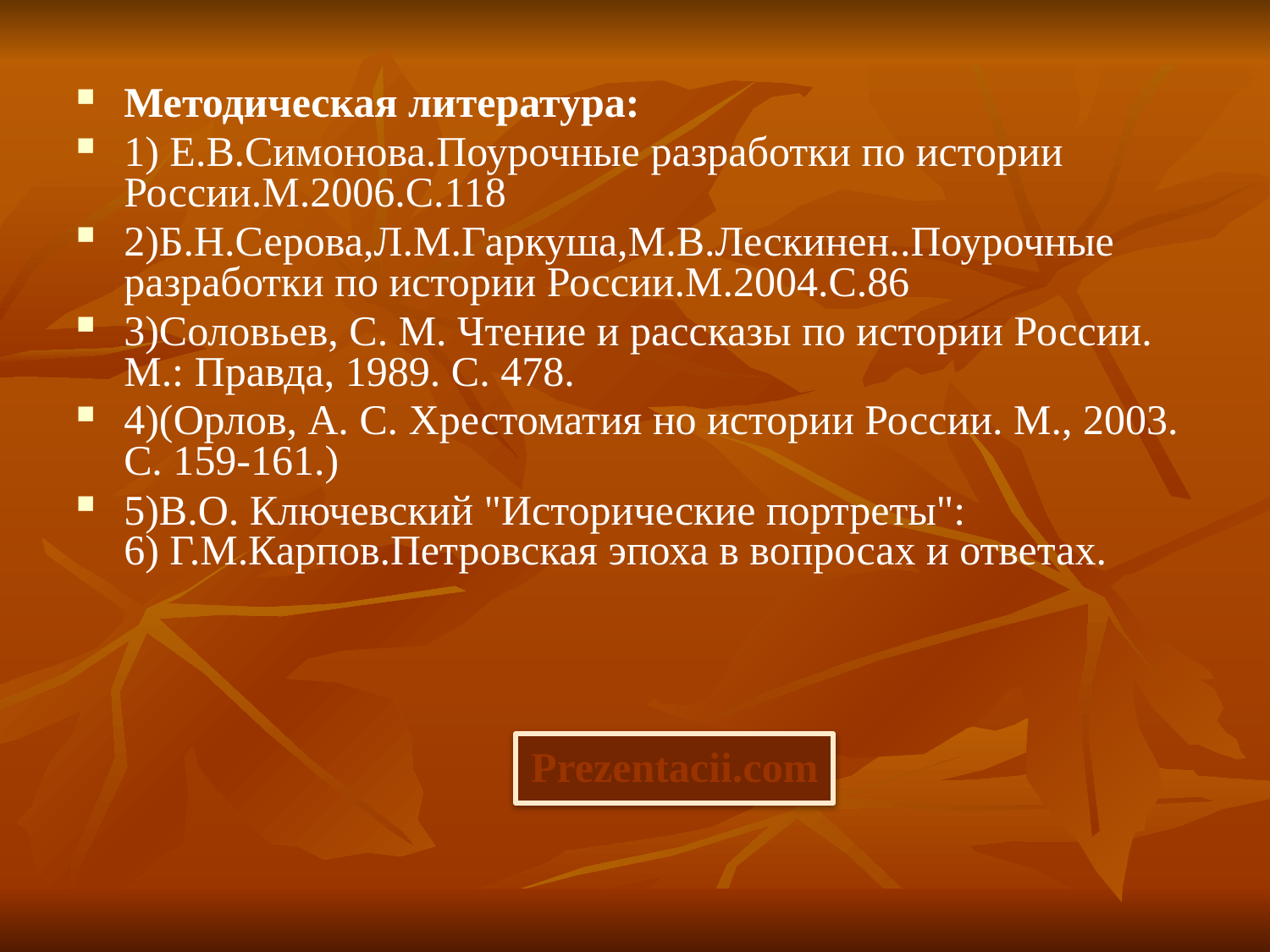

Методическая литература:
1) Е.В.Симонова.Поурочные разработки по истории России.М.2006.С.118
2)Б.Н.Серова,Л.М.Гаркуша,М.В.Лескинен..Поурочные разработки по истории России.М.2004.С.86
3)Соловьев, С. М. Чтение и рассказы по истории России. М.: Правда, 1989. С. 478.
4)(Орлов, А. С. Хрестоматия но истории России. М., 2003. С. 159-161.)
5)В.О. Ключевский "Исторические портреты":
6) Г.М.Карпов.Петровская эпоха в вопросах и ответах.

#
Prezentacii.com